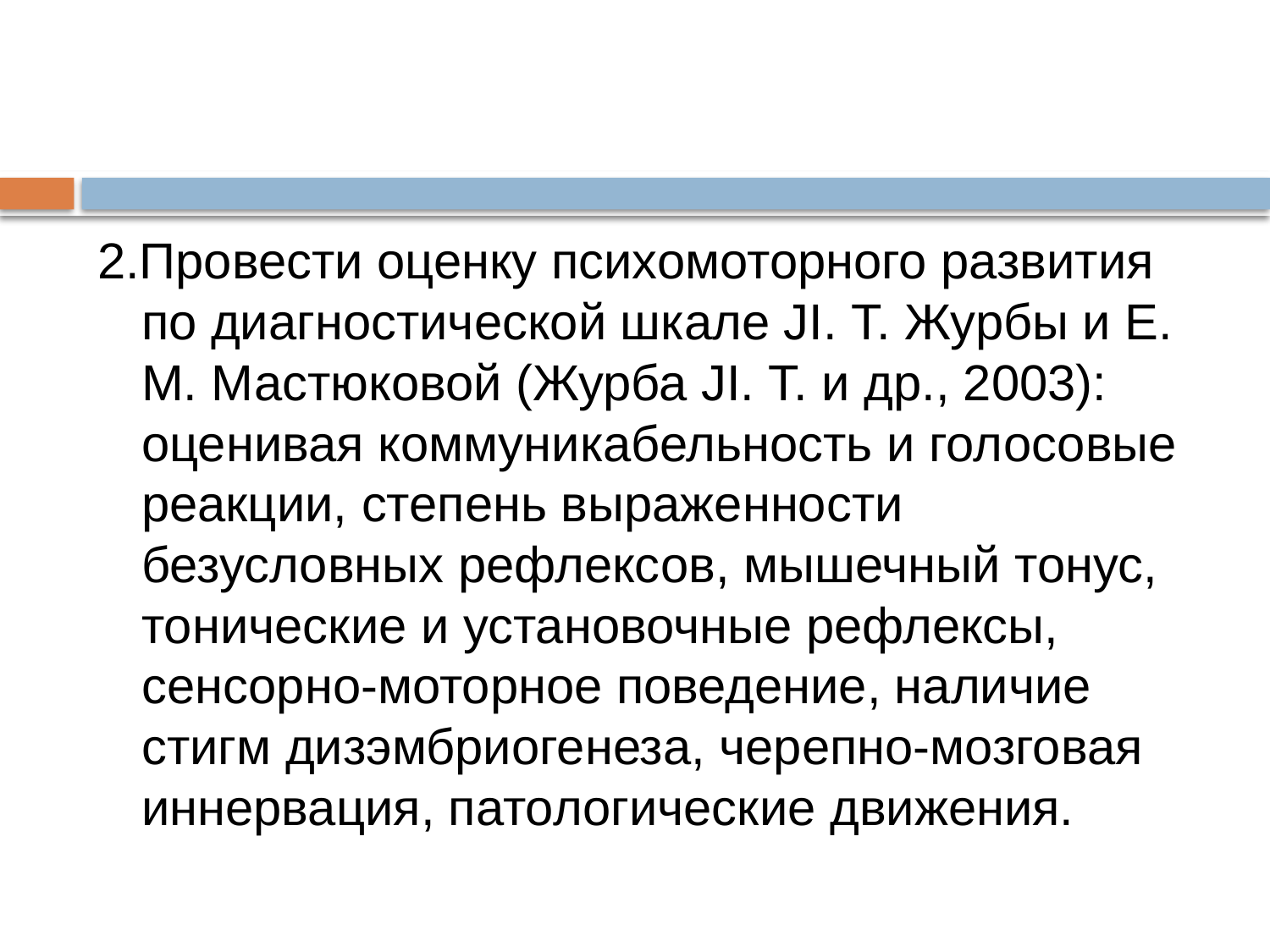

#
2.Провести оценку психомоторного развития по диагностической шкале JI. Т. Журбы и Е. М. Мастюковой (Журба JI. Т. и др., 2003): оценивая коммуникабельность и голосовые реакции, степень выраженности безусловных рефлексов, мышечный тонус, тонические и установочные рефлексы, сенсорно-моторное поведение, наличие стигм дизэмбриогенеза, черепно-мозговая иннервация, патологические движения.